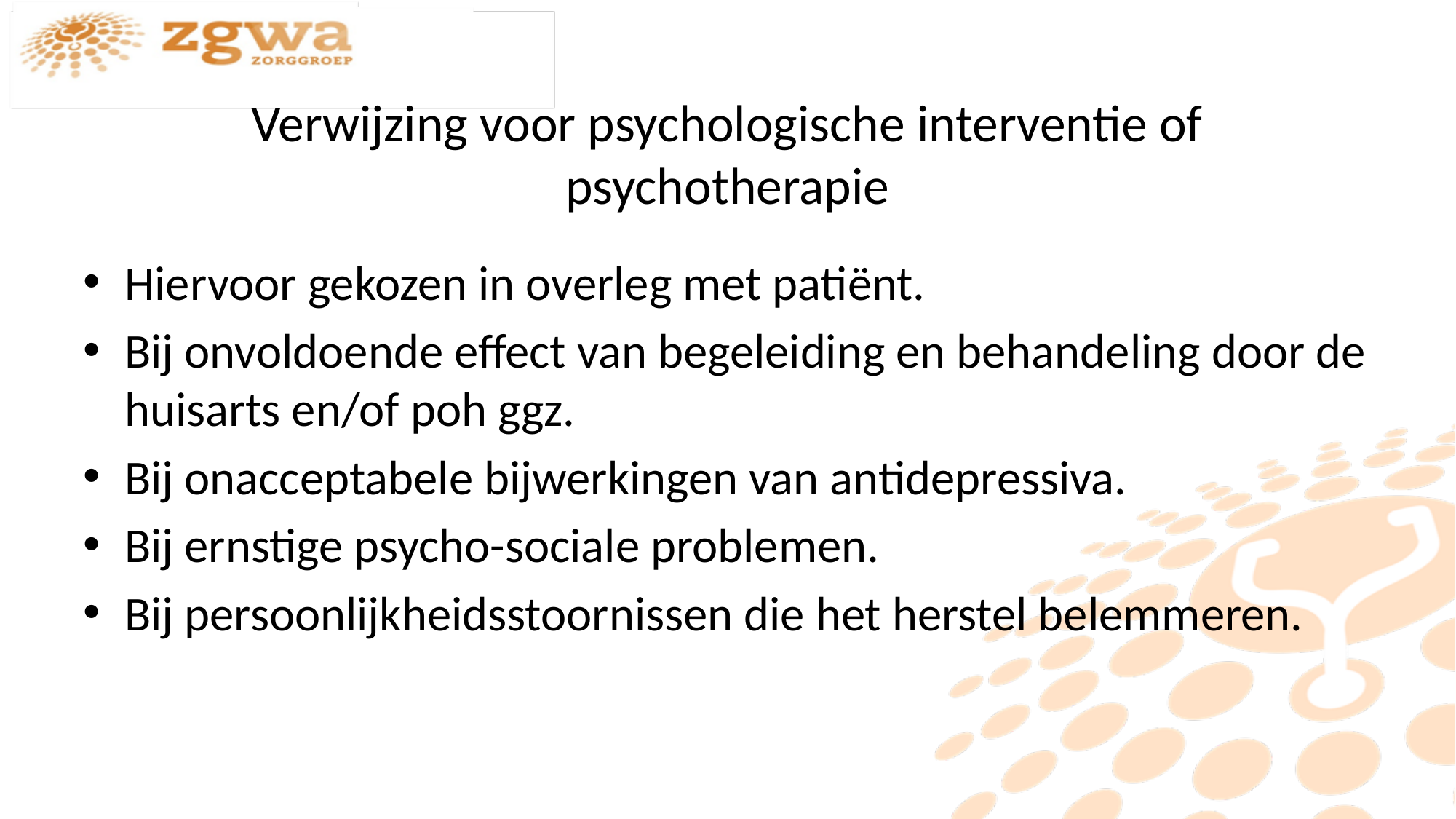

# Verwijzing voor psychologische interventie of psychotherapie
Hiervoor gekozen in overleg met patiënt.
Bij onvoldoende effect van begeleiding en behandeling door de huisarts en/of poh ggz.
Bij onacceptabele bijwerkingen van antidepressiva.
Bij ernstige psycho-sociale problemen.
Bij persoonlijkheidsstoornissen die het herstel belemmeren.